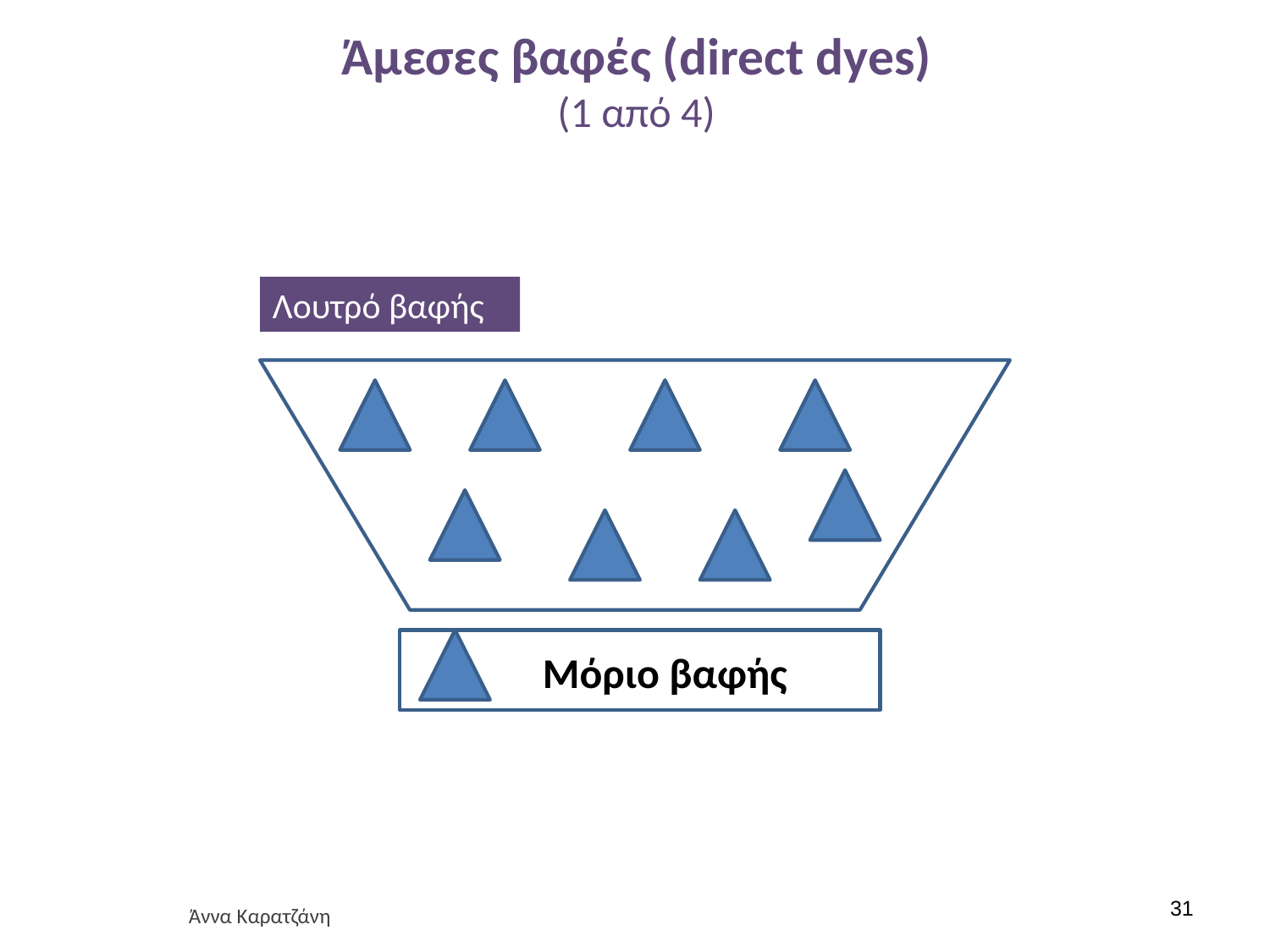

# Άμεσες βαφές (direct dyes) (1 από 4)
Λουτρό βαφής

Μόριο βαφής
31
Άννα Καρατζάνη